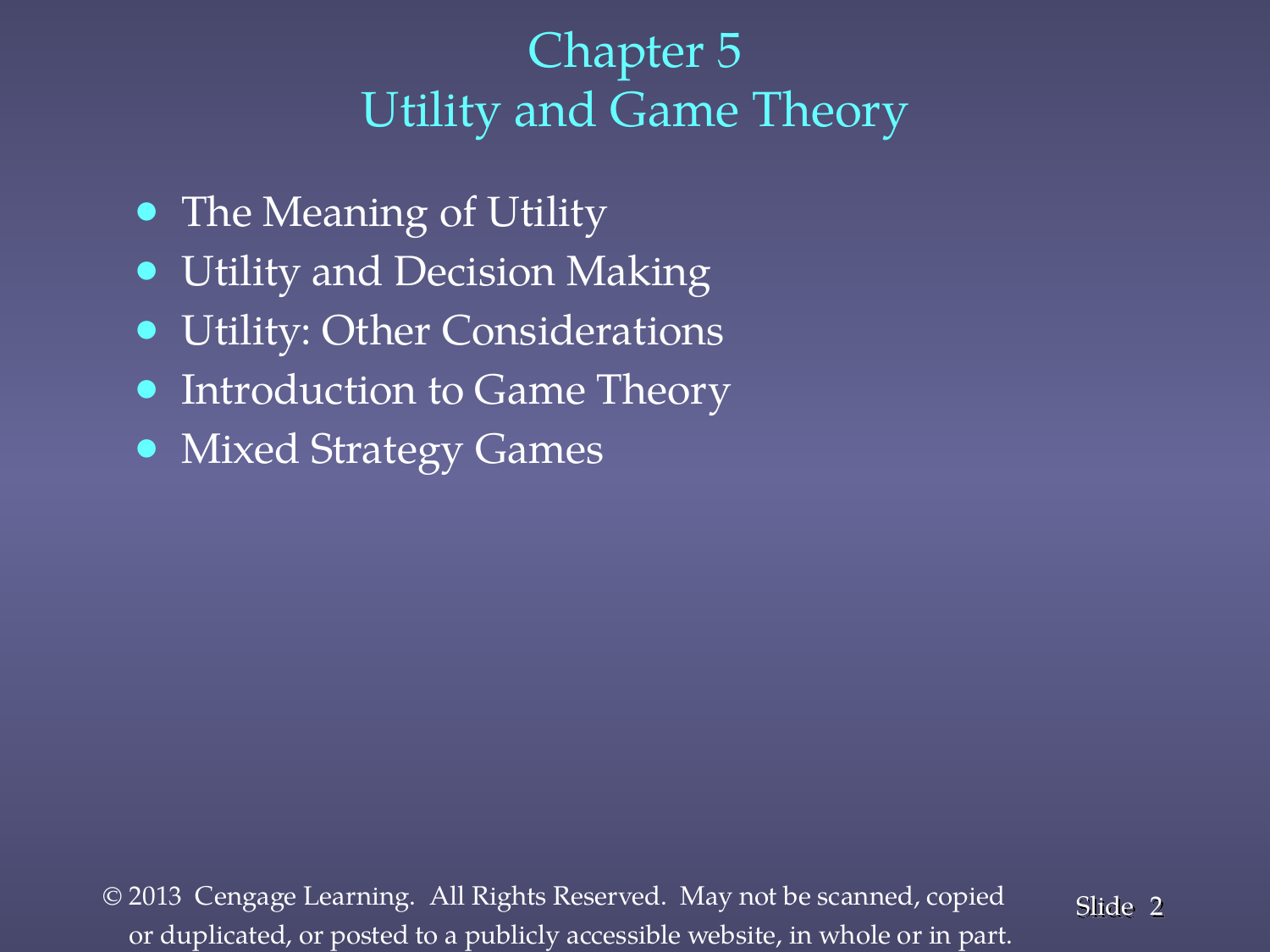

# Chapter 5 Utility and Game Theory
The Meaning of Utility
Utility and Decision Making
Utility: Other Considerations
Introduction to Game Theory
Mixed Strategy Games